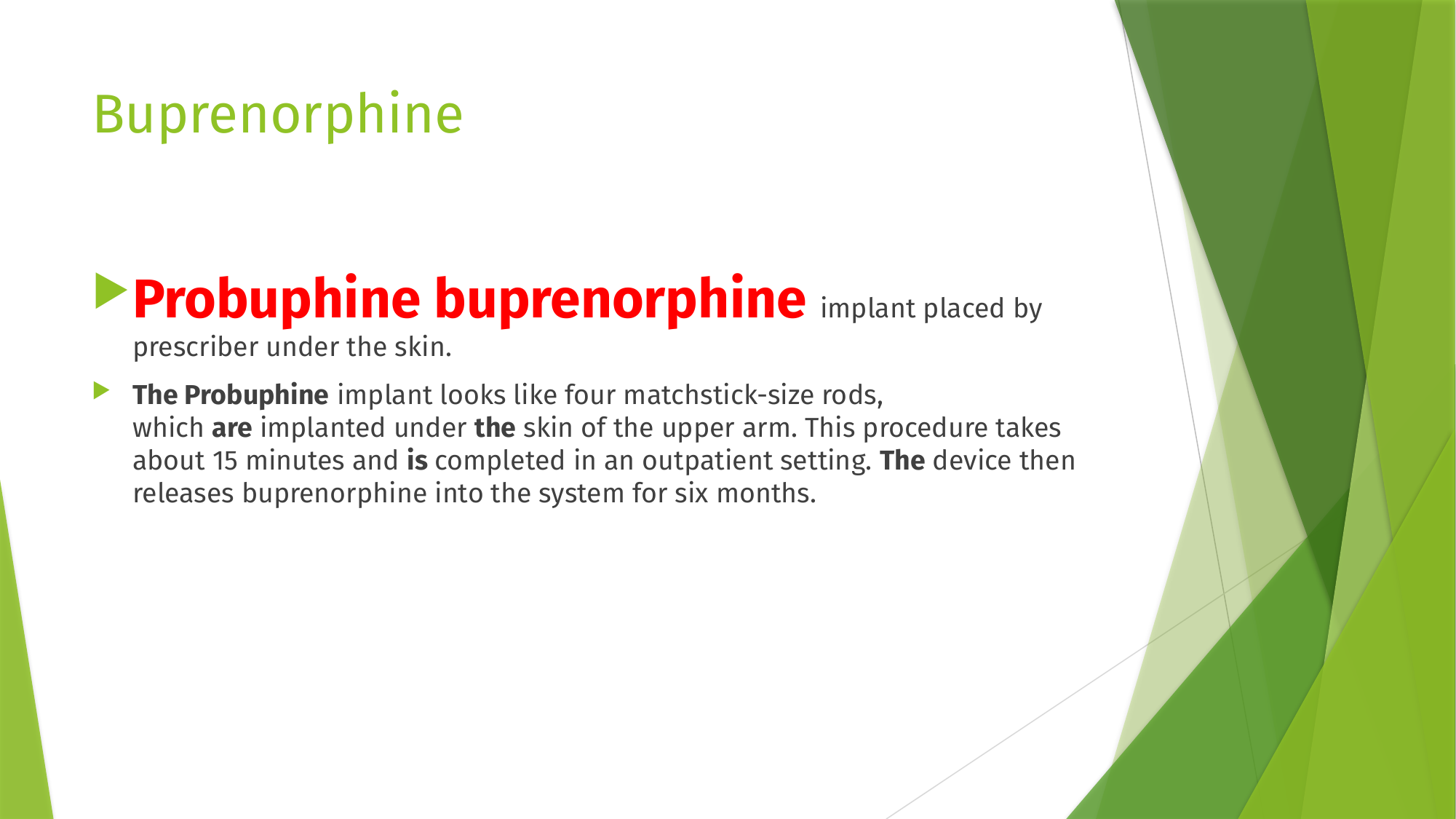

# Buprenorphine
Probuphine buprenorphine implant placed by prescriber under the skin.
The Probuphine implant looks like four matchstick-size rods, which are implanted under the skin of the upper arm. This procedure takes about 15 minutes and is completed in an outpatient setting. The device then releases buprenorphine into the system for six months.